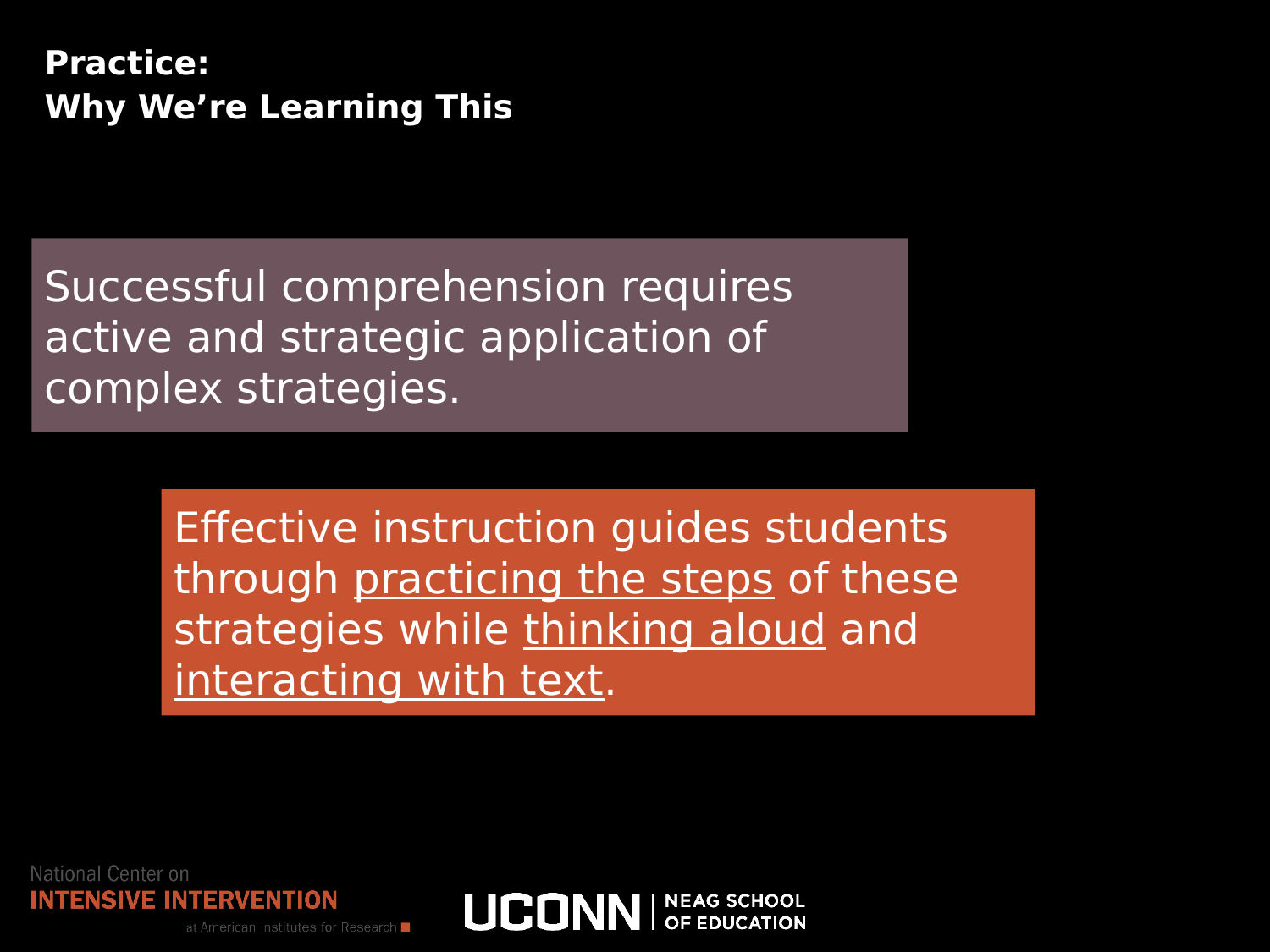

# Practice: Why We’re Learning This
Successful comprehension requires active and strategic application of complex strategies.
Effective instruction guides students through practicing the steps of these strategies while thinking aloud and interacting with text.